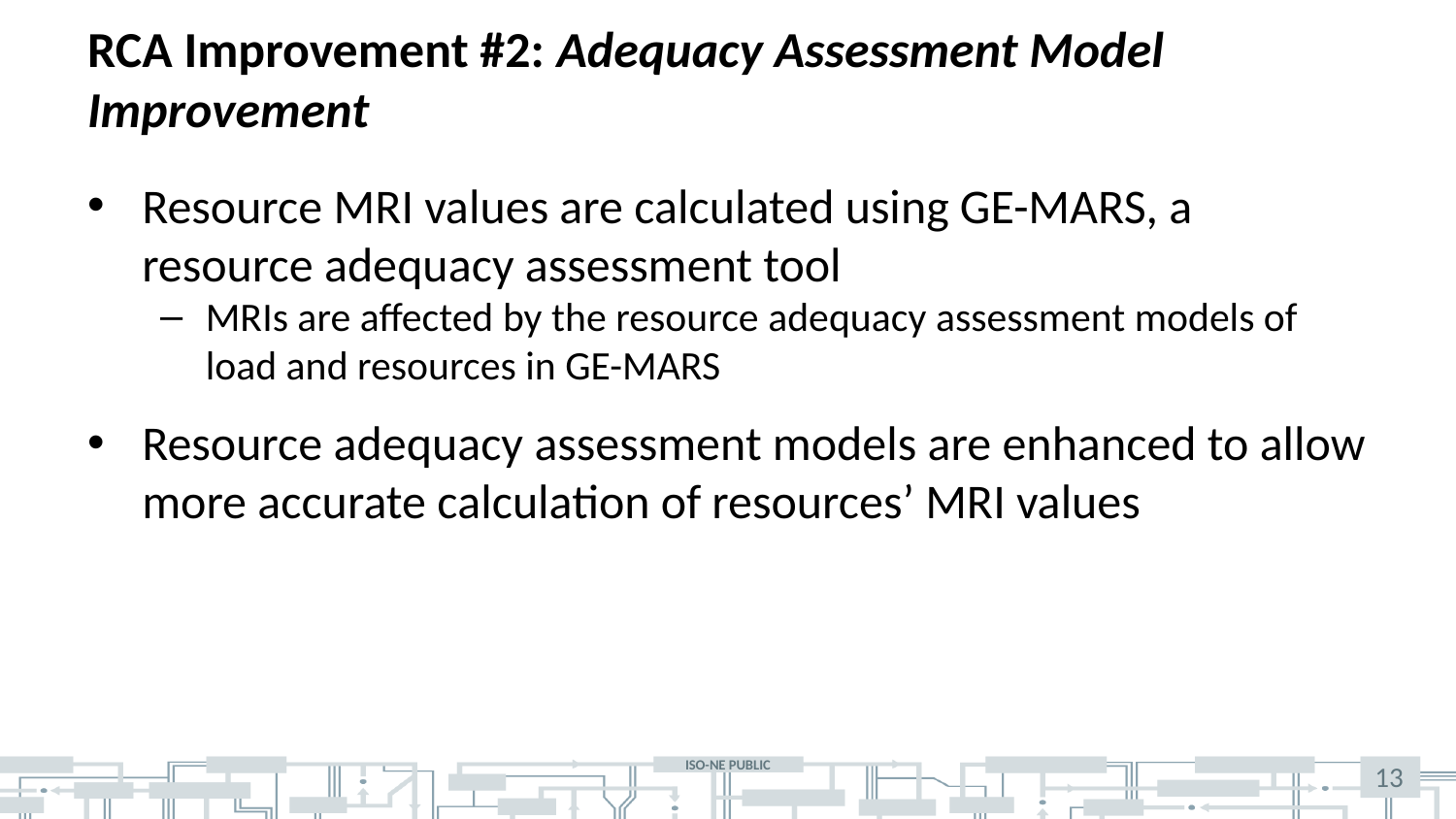

# RCA Improvement #2: Adequacy Assessment Model Improvement
Resource MRI values are calculated using GE-MARS, a resource adequacy assessment tool
MRIs are affected by the resource adequacy assessment models of load and resources in GE-MARS
Resource adequacy assessment models are enhanced to allow more accurate calculation of resources’ MRI values

13